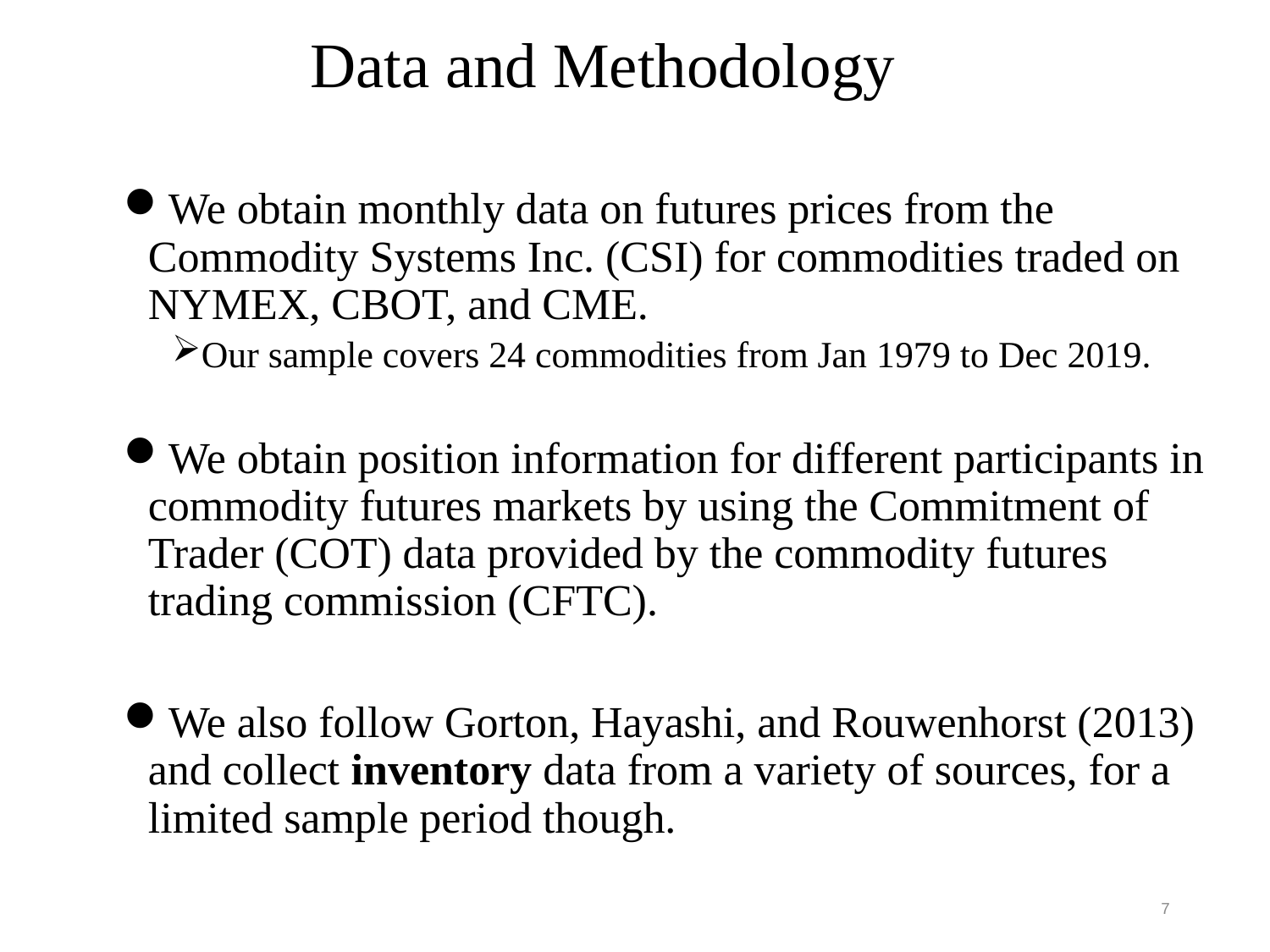

# Data and Methodology
We obtain monthly data on futures prices from the Commodity Systems Inc. (CSI) for commodities traded on NYMEX, CBOT, and CME.
Our sample covers 24 commodities from Jan 1979 to Dec 2019.

We obtain position information for different participants in commodity futures markets by using the Commitment of Trader (COT) data provided by the commodity futures trading commission (CFTC).

We also follow Gorton, Hayashi, and Rouwenhorst (2013) and collect inventory data from a variety of sources, for a limited sample period though.
7